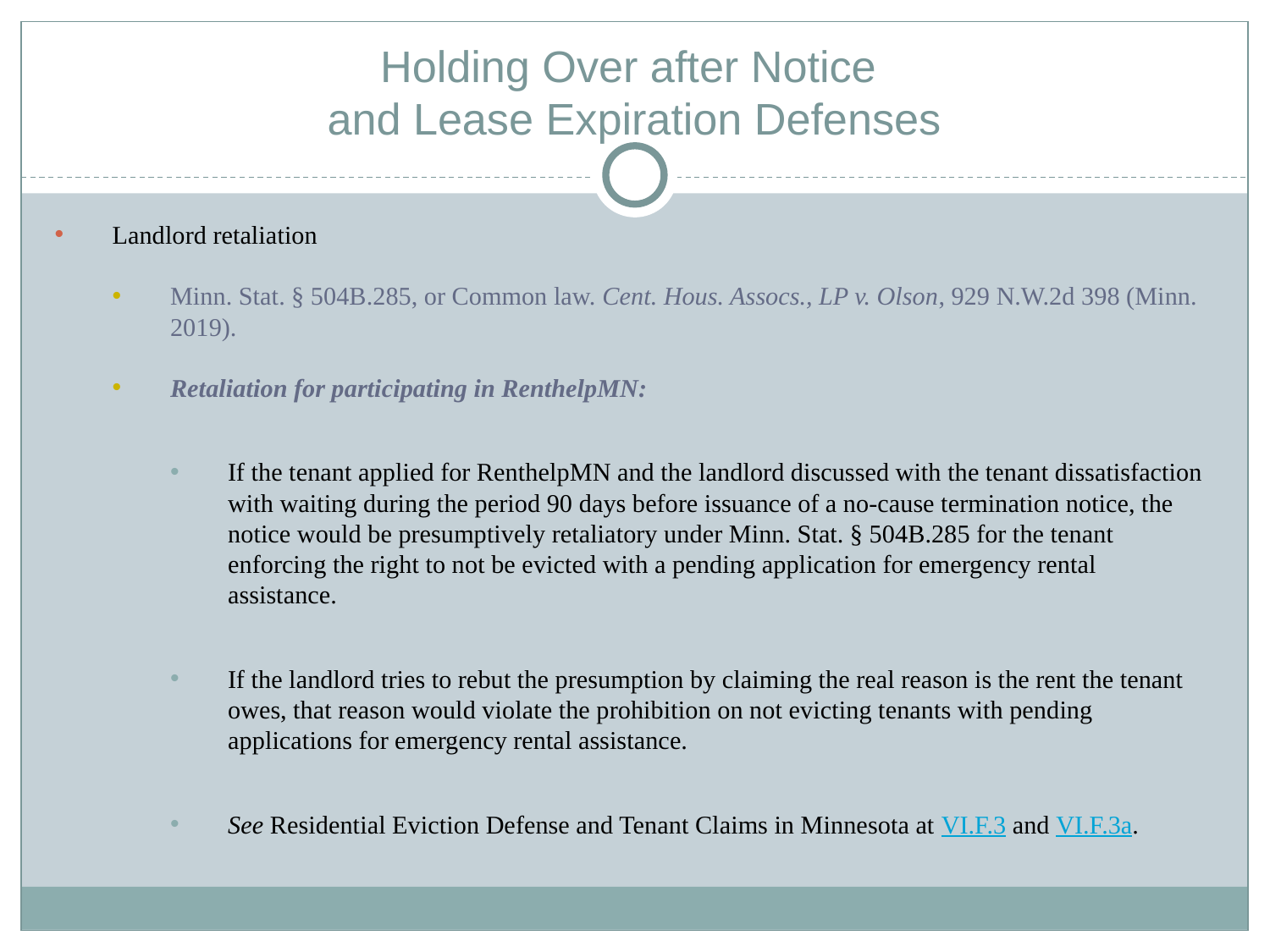

# Holding Over after Notice and Lease Expiration Defenses
Landlord retaliation

Minn. Stat. § 504B.285, or Common law. Cent. Hous. Assocs., LP v. Olson, 929 N.W.2d 398 (Minn. 2019).

Retaliation for participating in RenthelpMN:

If the tenant applied for RenthelpMN and the landlord discussed with the tenant dissatisfaction with waiting during the period 90 days before issuance of a no-cause termination notice, the notice would be presumptively retaliatory under Minn. Stat. § 504B.285 for the tenant enforcing the right to not be evicted with a pending application for emergency rental assistance.

If the landlord tries to rebut the presumption by claiming the real reason is the rent the tenant owes, that reason would violate the prohibition on not evicting tenants with pending applications for emergency rental assistance.

See Residential Eviction Defense and Tenant Claims in Minnesota at VI.F.3 and VI.F.3a.